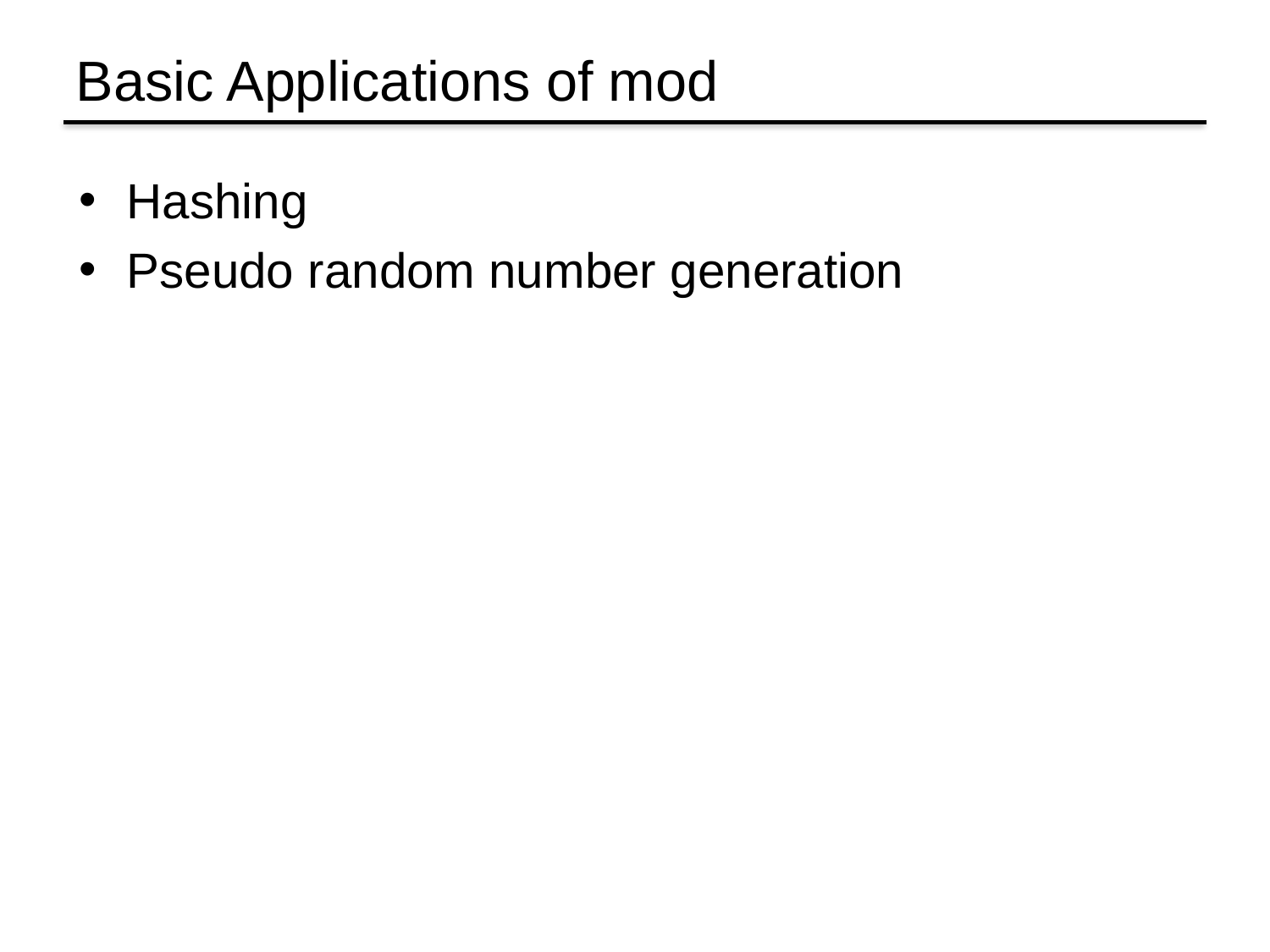

# Basic Applications of mod
Hashing
Pseudo random number generation